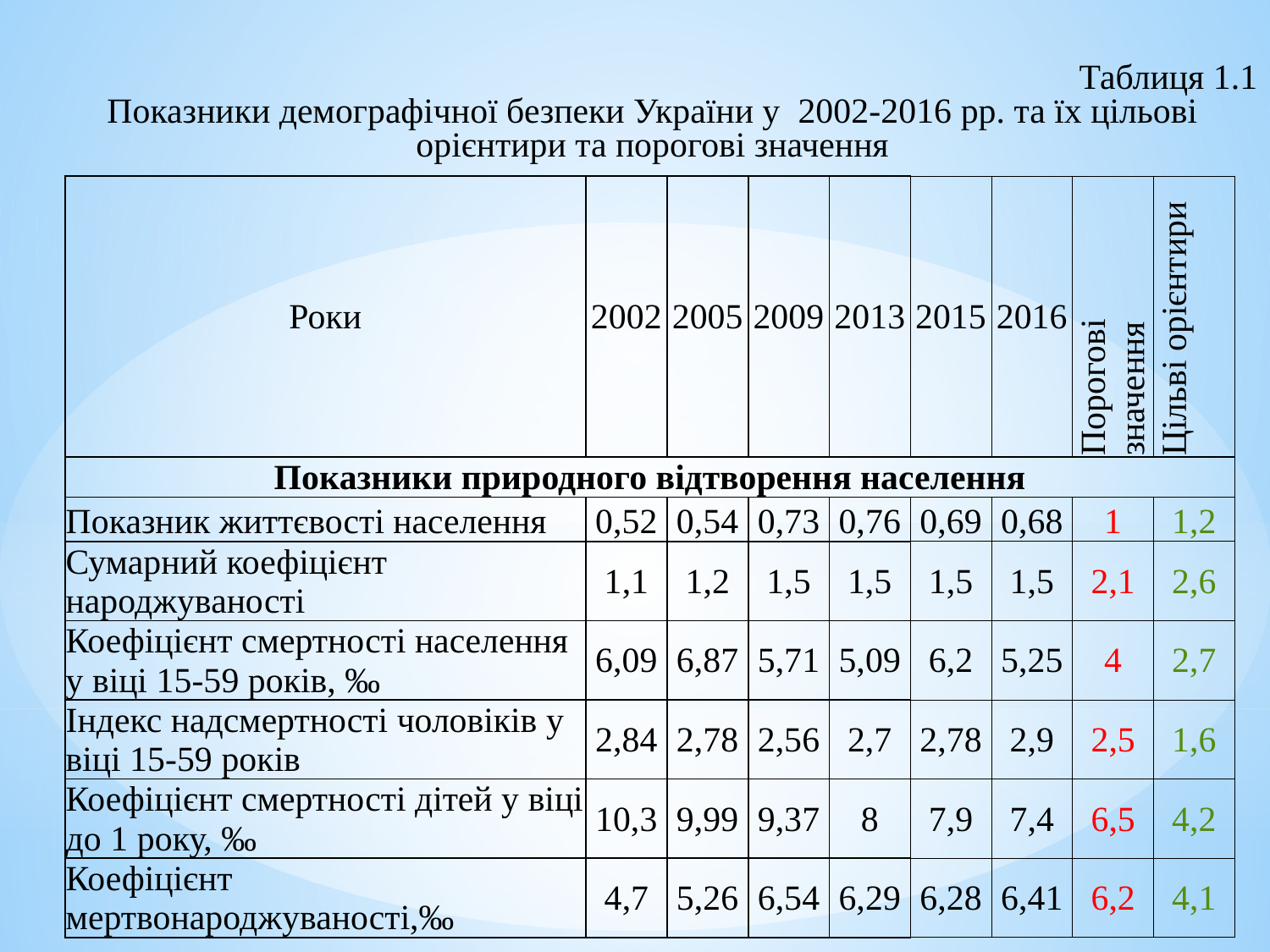

Таблиця 1.1
Показники демографічної безпеки України у  2002-2016 рр. та їх цільові орієнтири та порогові значення
| Роки | 2002 | 2005 | 2009 | 2013 | 2015 | 2016 | Порогові значення | Цільві орієнтири |
| --- | --- | --- | --- | --- | --- | --- | --- | --- |
| Показники природного відтворення населення |  |  |  |  |  |  |  |  |
| Показник життєвості населення | 0,52 | 0,54 | 0,73 | 0,76 | 0,69 | 0,68 | 1 | 1,2 |
| Сумарний коефіцієнт народжуваності | 1,1 | 1,2 | 1,5 | 1,5 | 1,5 | 1,5 | 2,1 | 2,6 |
| Коефіцієнт смертності населення у віці 15-59 років, ‰ | 6,09 | 6,87 | 5,71 | 5,09 | 6,2 | 5,25 | 4 | 2,7 |
| Індекс надсмертності чоловіків у віці 15-59 років | 2,84 | 2,78 | 2,56 | 2,7 | 2,78 | 2,9 | 2,5 | 1,6 |
| Коефіцієнт смертності дітей у віці до 1 року, ‰ | 10,3 | 9,99 | 9,37 | 8 | 7,9 | 7,4 | 6,5 | 4,2 |
| Коефіцієнт мертвонароджуваності,‰ | 4,7 | 5,26 | 6,54 | 6,29 | 6,28 | 6,41 | 6,2 | 4,1 |